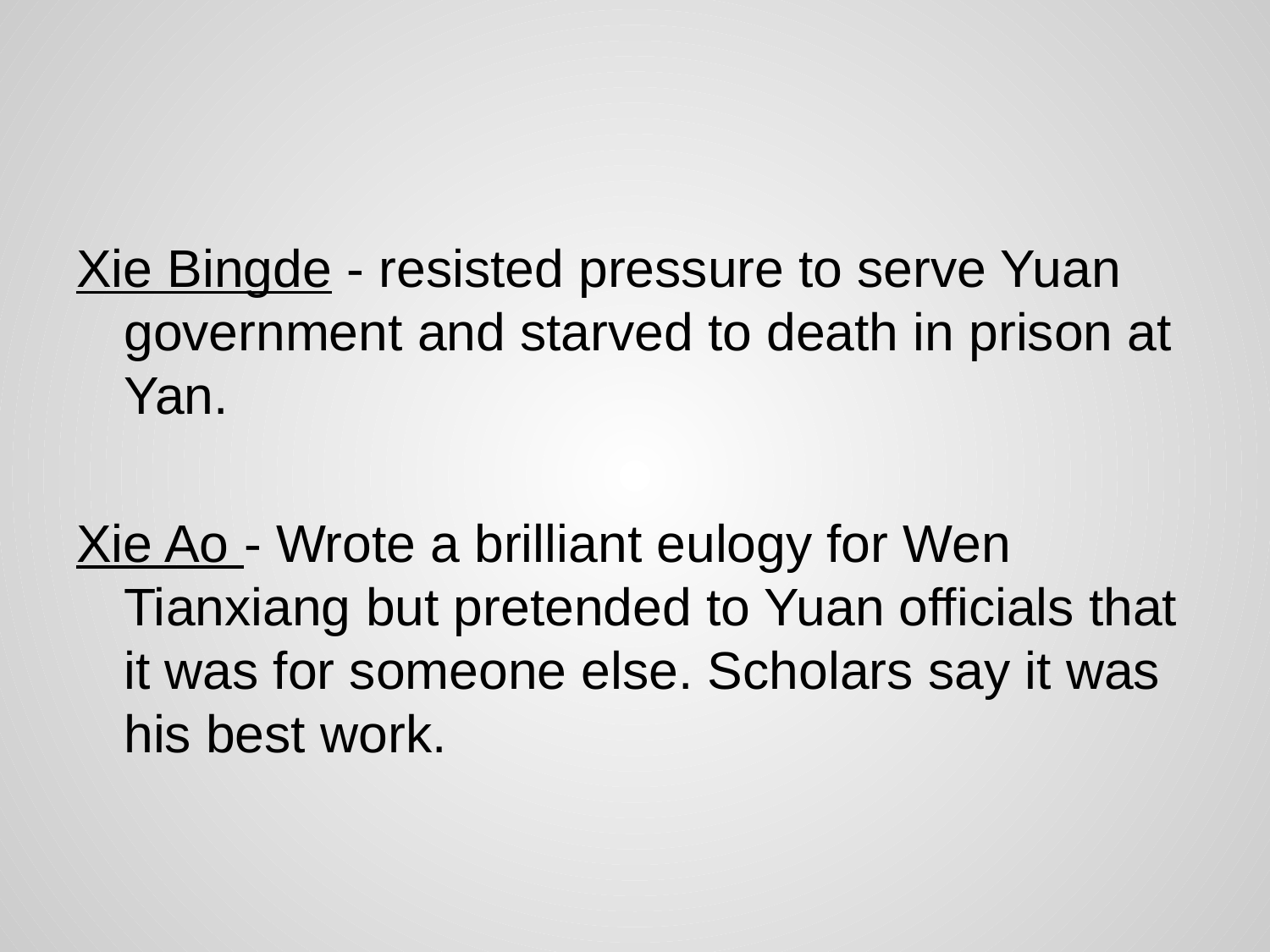

#
Xie Bingde - resisted pressure to serve Yuan government and starved to death in prison at Yan.

Xie Ao - Wrote a brilliant eulogy for Wen Tianxiang but pretended to Yuan officials that it was for someone else. Scholars say it was his best work.